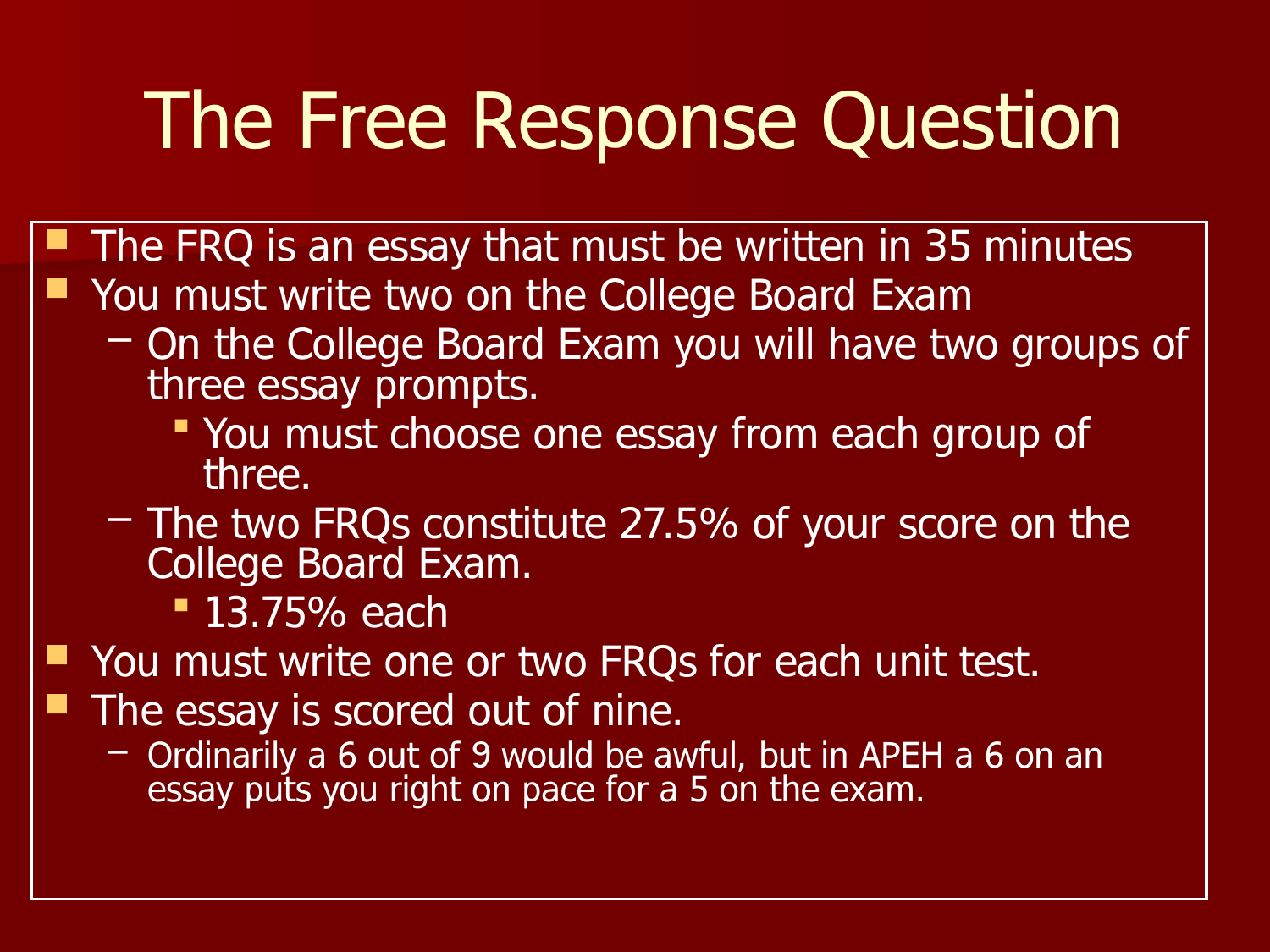

# The Free Response Question
The FRQ is an essay that must be written in 35 minutes
You must write two on the College Board Exam
On the College Board Exam you will have two groups of three essay prompts.
You must choose one essay from each group of three.
The two FRQs constitute 27.5% of your score on the College Board Exam.
13.75% each
You must write one or two FRQs for each unit test.
The essay is scored out of nine.
Ordinarily a 6 out of 9 would be awful, but in APEH a 6 on an essay puts you right on pace for a 5 on the exam.